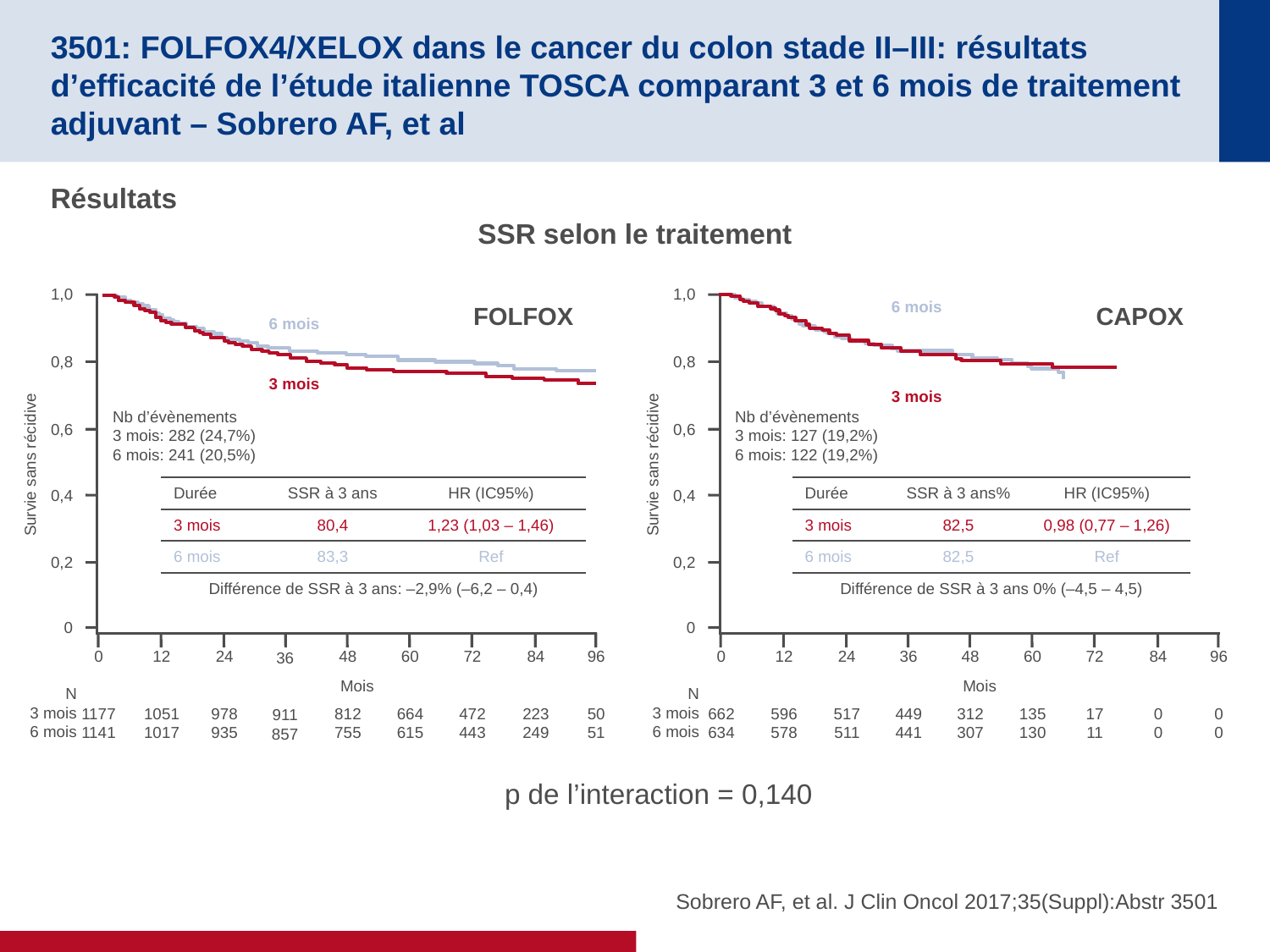

# 3501: FOLFOX4/XELOX dans le cancer du colon stade II–III: résultats d’efficacité de l’étude italienne TOSCA comparant 3 et 6 mois de traitement adjuvant – Sobrero AF, et al
Résultats
SSR selon le traitement
1,0

6 mois
0,8

3 mois
Nb d’évènements
3 mois: 282 (24,7%)
6 mois: 241 (20,5%)
0,6

Survie sans récidive
0,4

0,2

0

0

1177
1141

12

1051
1017

24

978
935

36

911
857

48

812
755

60

664
615

72

472
443

84

223
249

96

50
51

Mois
FOLFOX
N
3 mois
6 mois
1,0
6 mois

0,8

3 mois
Nb d’évènements
3 mois: 127 (19,2%)
6 mois: 122 (19,2%)
0,6

Survie sans récidive
0,4

0,2

0

0

662
634

12

596
578

24

517
511

36

449
441

48

312
307

60

135
130

72

17
11

84

0
0

96

0
0

Mois
CAPOX
N
3 mois
6 mois

| Durée | SSR à 3 ans | HR (IC95%) |
| --- | --- | --- |
| 3 mois | 80,4 | 1,23 (1,03 – 1,46) |
| 6 mois | 83,3 | Ref |
| Différence de SSR à 3 ans: –2,9% (–6,2 – 0,4) |  |  |
| Durée | SSR à 3 ans% | HR (IC95%) |
| --- | --- | --- |
| 3 mois | 82,5 | 0,98 (0,77 – 1,26) |
| 6 mois | 82,5 | Ref |
| Différence de SSR à 3 ans 0% (–4,5 – 4,5) |  |  |
p de l’interaction = 0,140
Sobrero AF, et al. J Clin Oncol 2017;35(Suppl):Abstr 3501